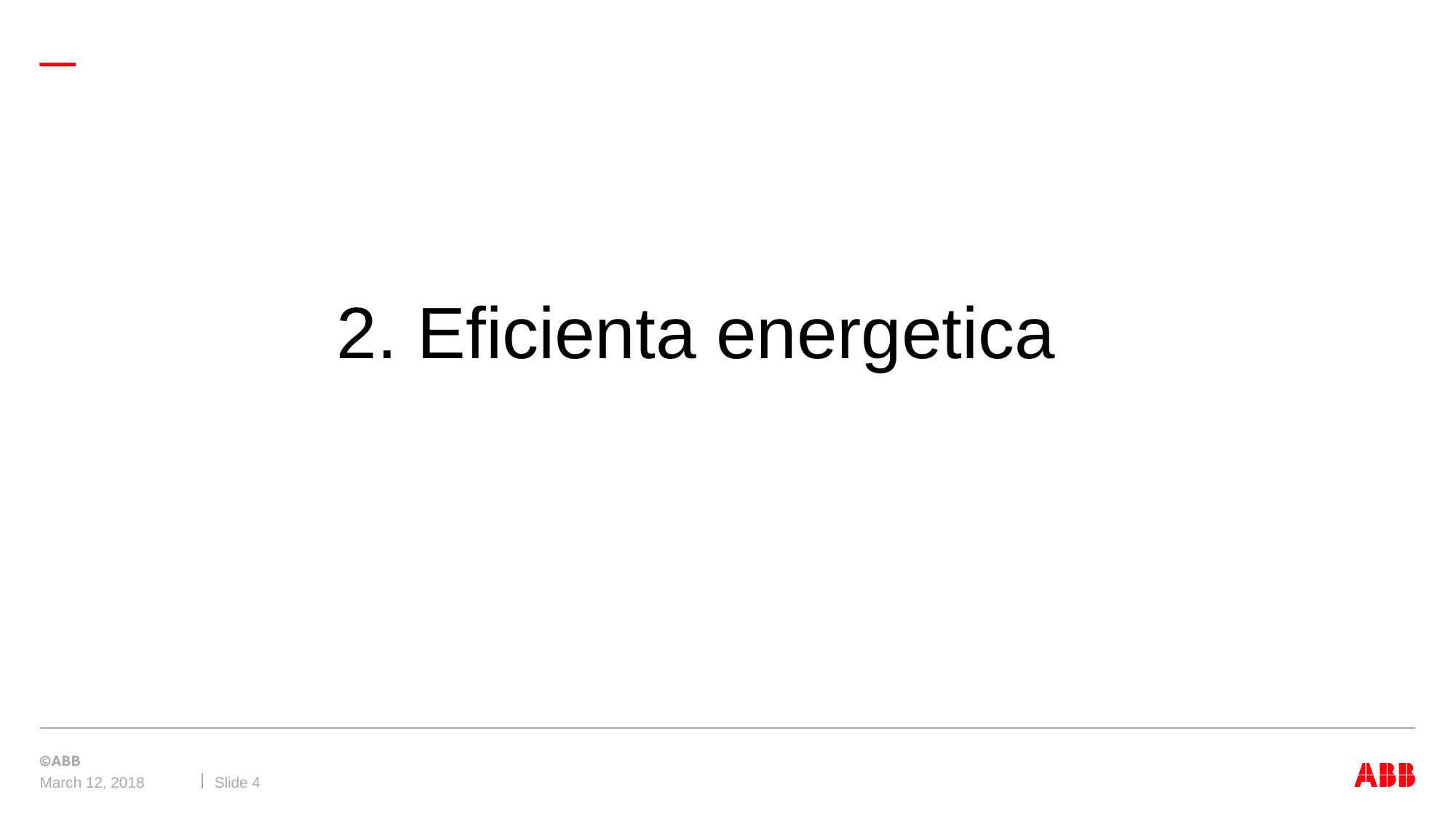

2. Eficienta energetica

Slide 4
March 12, 2018